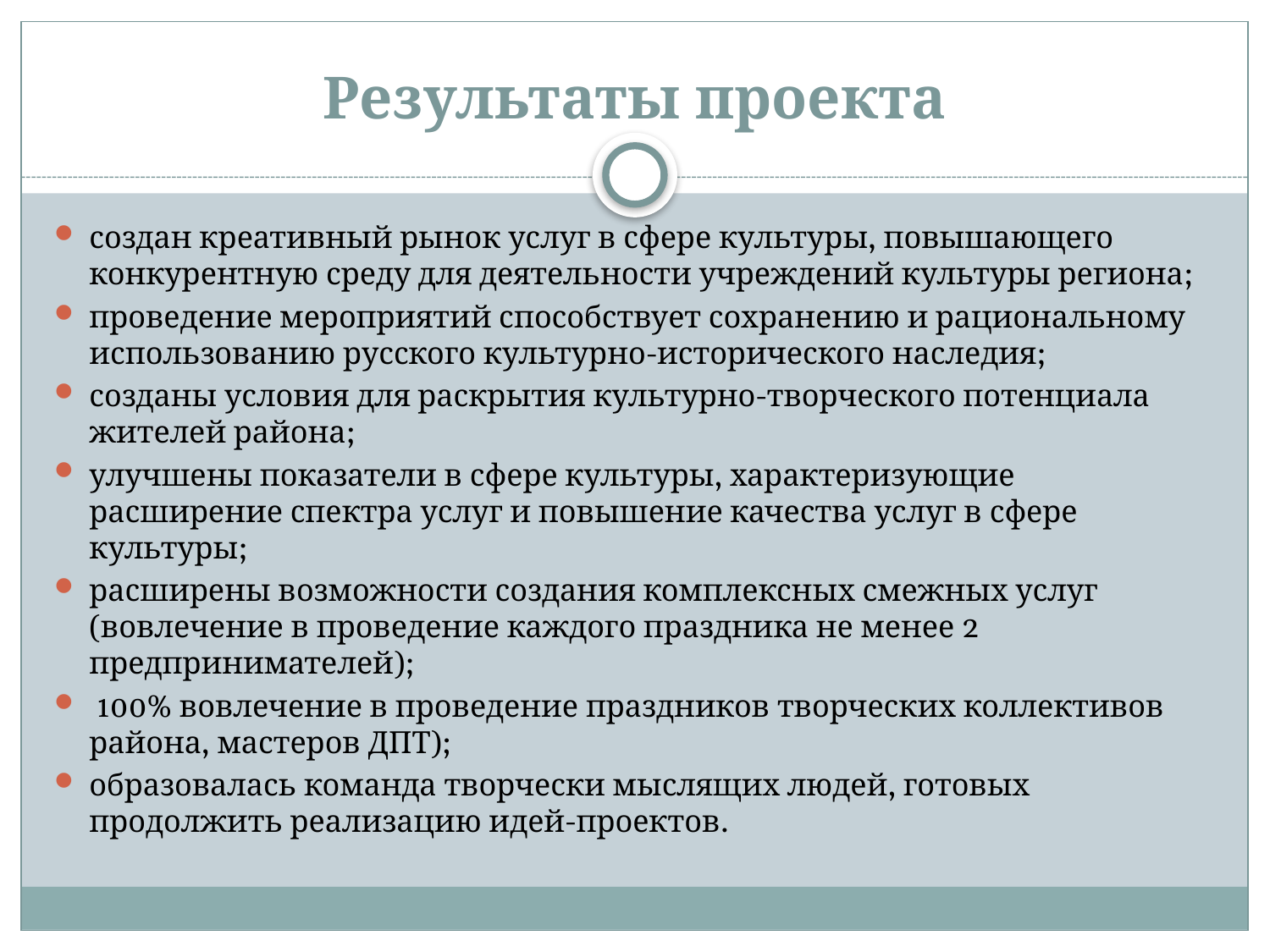

# Результаты проекта
создан креативный рынок услуг в сфере культуры, повышающего конкурентную среду для деятельности учреждений культуры региона;
проведение мероприятий способствует сохранению и рациональному использованию русского культурно-исторического наследия;
созданы условия для раскрытия культурно-творческого потенциала жителей района;
улучшены показатели в сфере культуры, характеризующие расширение спектра услуг и повышение качества услуг в сфере культуры;
расширены возможности создания комплексных смежных услуг (вовлечение в проведение каждого праздника не менее 2 предпринимателей);
 100% вовлечение в проведение праздников творческих коллективов района, мастеров ДПТ);
образовалась команда творчески мыслящих людей, готовых  продолжить реализацию идей-проектов.